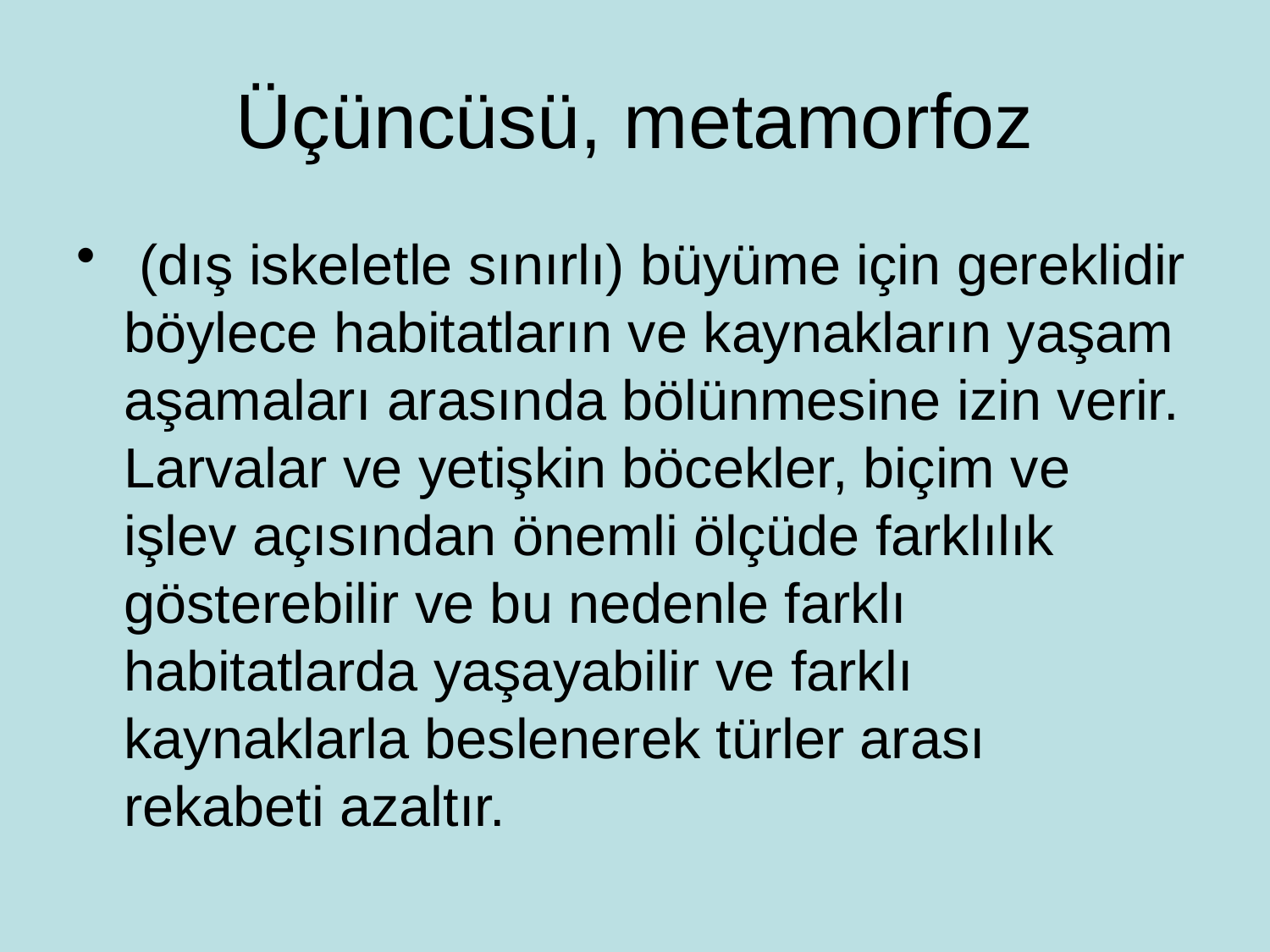

# Üçüncüsü, metamorfoz
 (dış iskeletle sınırlı) büyüme için gereklidir böylece habitatların ve kaynakların yaşam aşamaları arasında bölünmesine izin verir. Larvalar ve yetişkin böcekler, biçim ve işlev açısından önemli ölçüde farklılık gösterebilir ve bu nedenle farklı habitatlarda yaşayabilir ve farklı kaynaklarla beslenerek türler arası rekabeti azaltır.